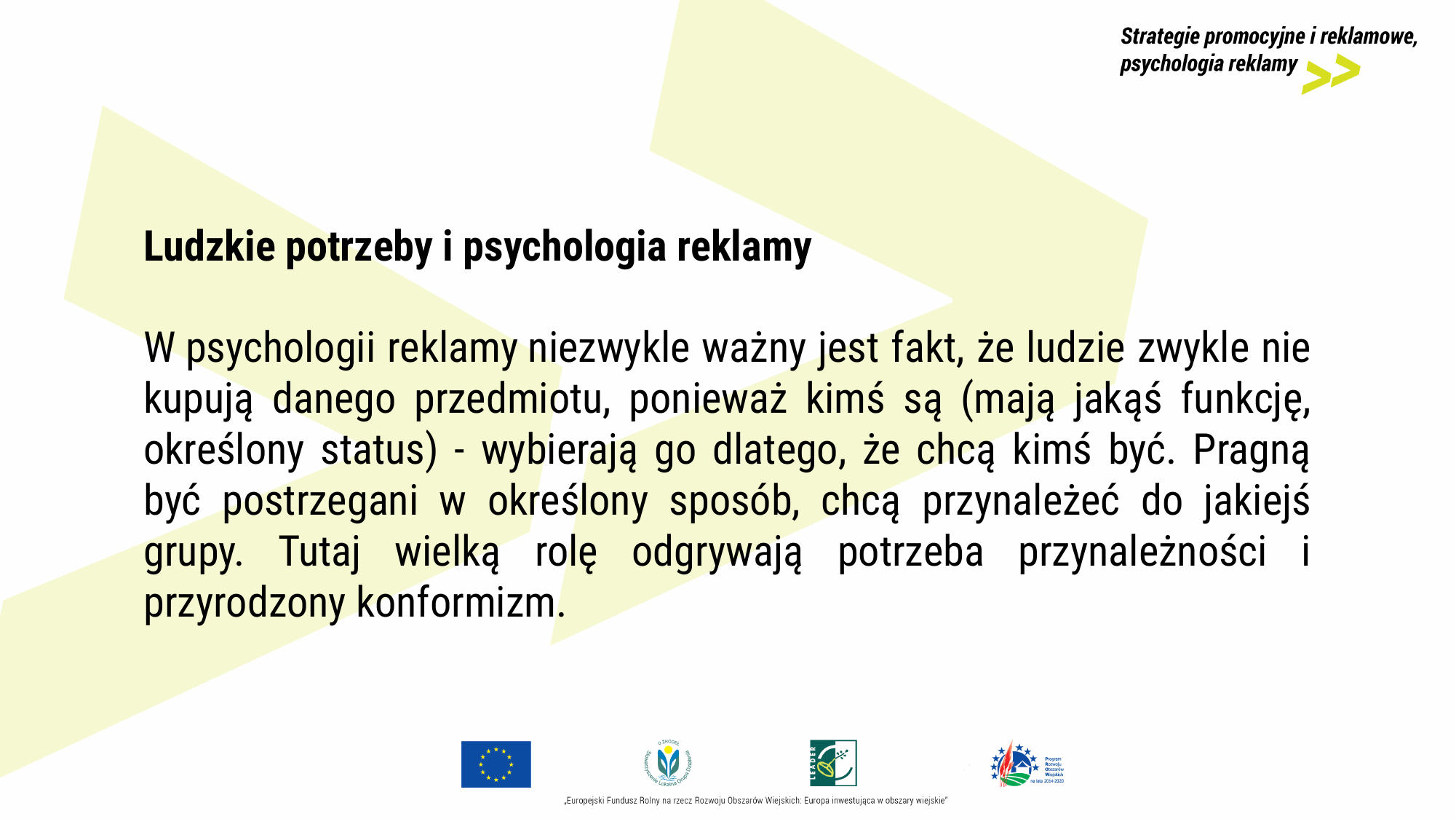

Ludzkie potrzeby i psychologia reklamy

W psychologii reklamy niezwykle ważny jest fakt, że ludzie zwykle nie kupują danego przedmiotu, ponieważ kimś są (mają jakąś funkcję, określony status) - wybierają go dlatego, że chcą kimś być. Pragną być postrzegani w określony sposób, chcą przynależeć do jakiejś grupy. Tutaj wielką rolę odgrywają potrzeba przynależności i przyrodzony konformizm.